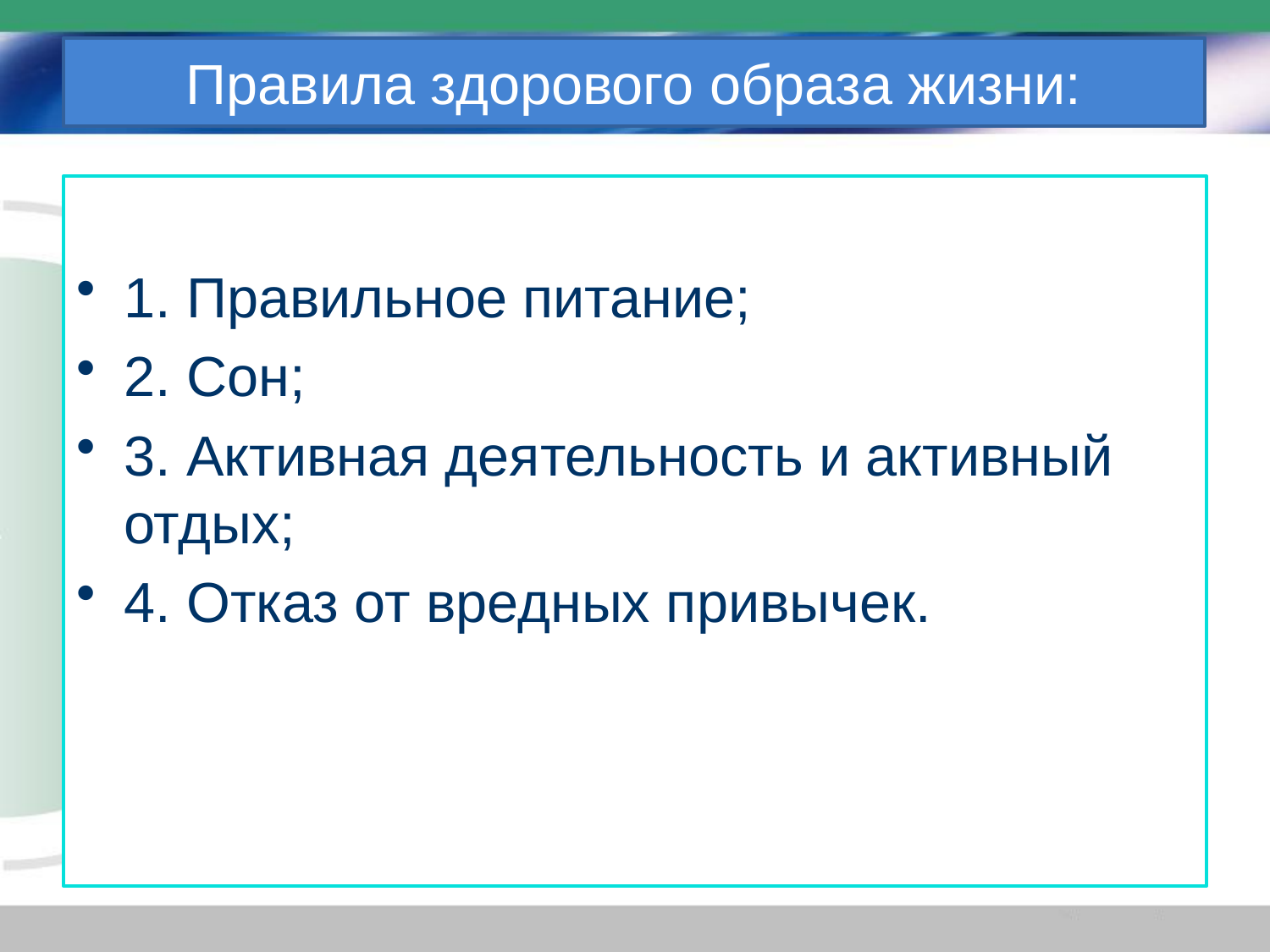

# Правила здорового образа жизни:

1. Правильное питание;
2. Сон;
3. Активная деятельность и активный отдых;
4. Отказ от вредных привычек.